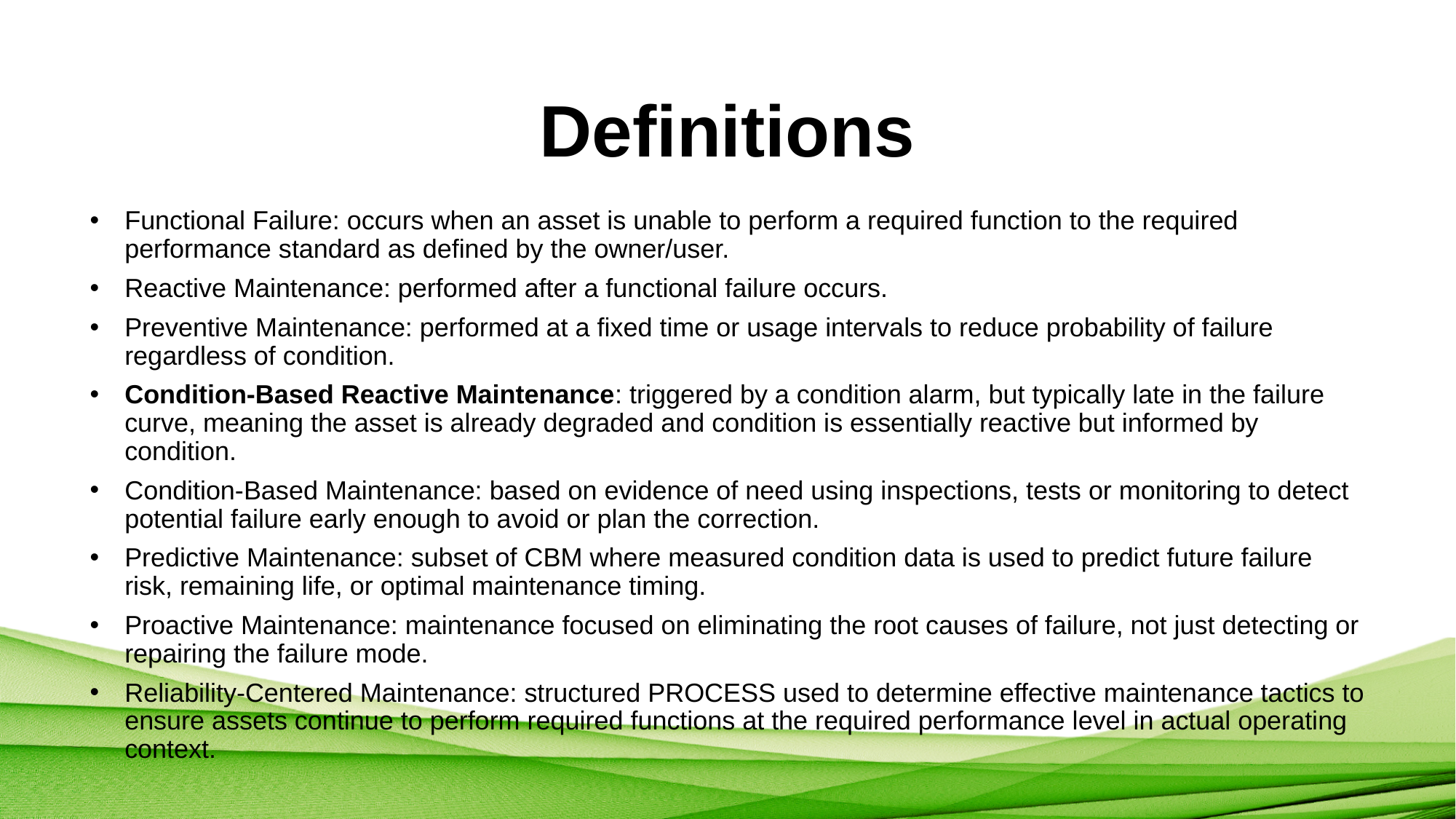

# Definitions
Functional Failure: occurs when an asset is unable to perform a required function to the required performance standard as defined by the owner/user.
Reactive Maintenance: performed after a functional failure occurs.
Preventive Maintenance: performed at a fixed time or usage intervals to reduce probability of failure regardless of condition.
Condition-Based Reactive Maintenance: triggered by a condition alarm, but typically late in the failure curve, meaning the asset is already degraded and condition is essentially reactive but informed by condition.
Condition-Based Maintenance: based on evidence of need using inspections, tests or monitoring to detect potential failure early enough to avoid or plan the correction.
Predictive Maintenance: subset of CBM where measured condition data is used to predict future failure risk, remaining life, or optimal maintenance timing.
Proactive Maintenance: maintenance focused on eliminating the root causes of failure, not just detecting or repairing the failure mode.
Reliability-Centered Maintenance: structured PROCESS used to determine effective maintenance tactics to ensure assets continue to perform required functions at the required performance level in actual operating context.